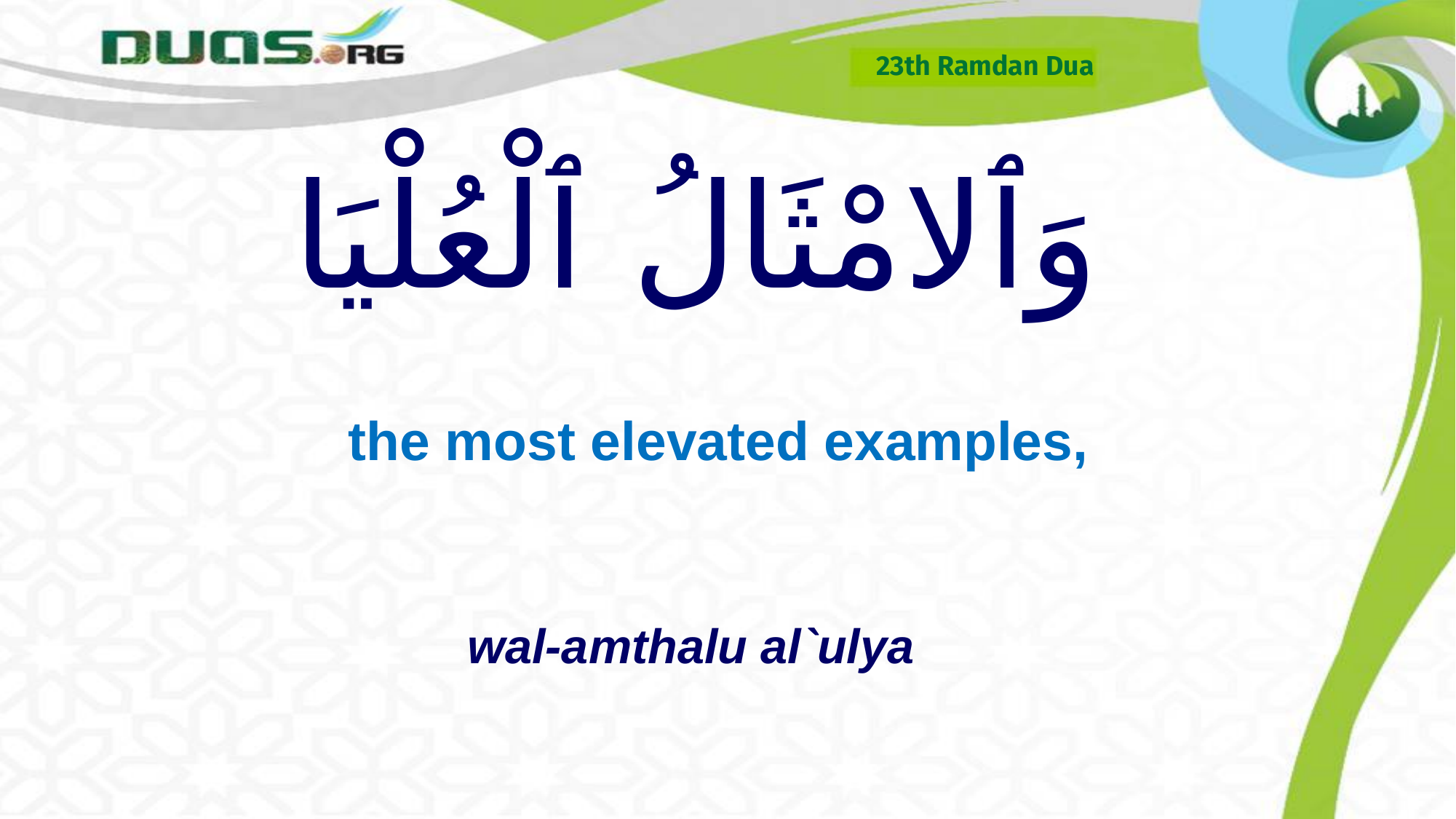

23th Ramdan Dua
# وَٱلامْثَالُ ٱلْعُلْيَا
the most elevated examples,
wal-amthalu al`ulya